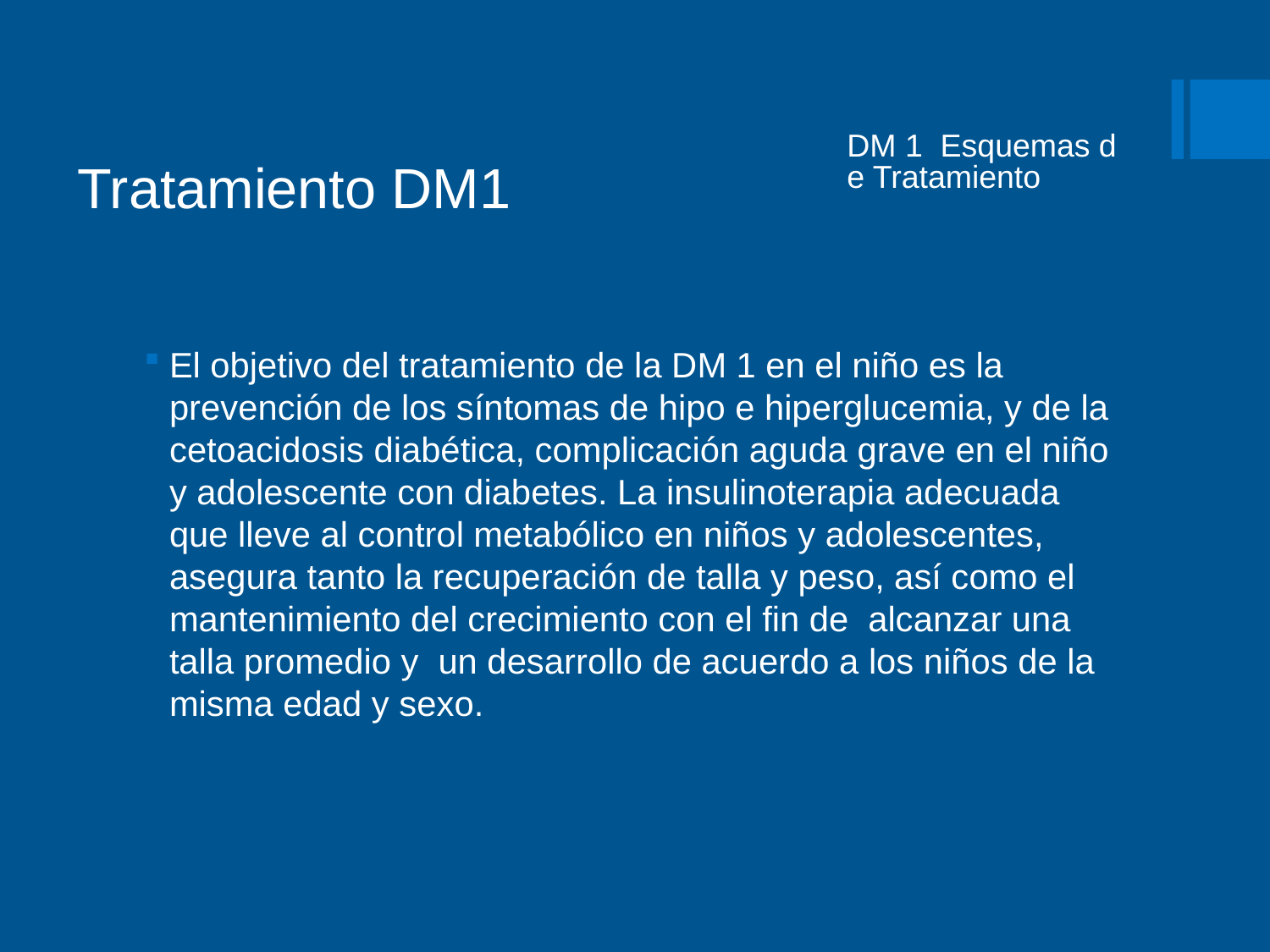

# Tratamiento DM1
DM 1  Esquemas de Tratamiento
El objetivo del tratamiento de la DM 1 en el niño es la prevención de los síntomas de hipo e hiperglucemia, y de la cetoacidosis diabética, complicación aguda grave en el niño y adolescente con diabetes. La insulinoterapia adecuada que lleve al control metabólico en niños y adolescentes, asegura tanto la recuperación de talla y peso, así como el mantenimiento del crecimiento con el fin de  alcanzar una talla promedio y  un desarrollo de acuerdo a los niños de la misma edad y sexo.